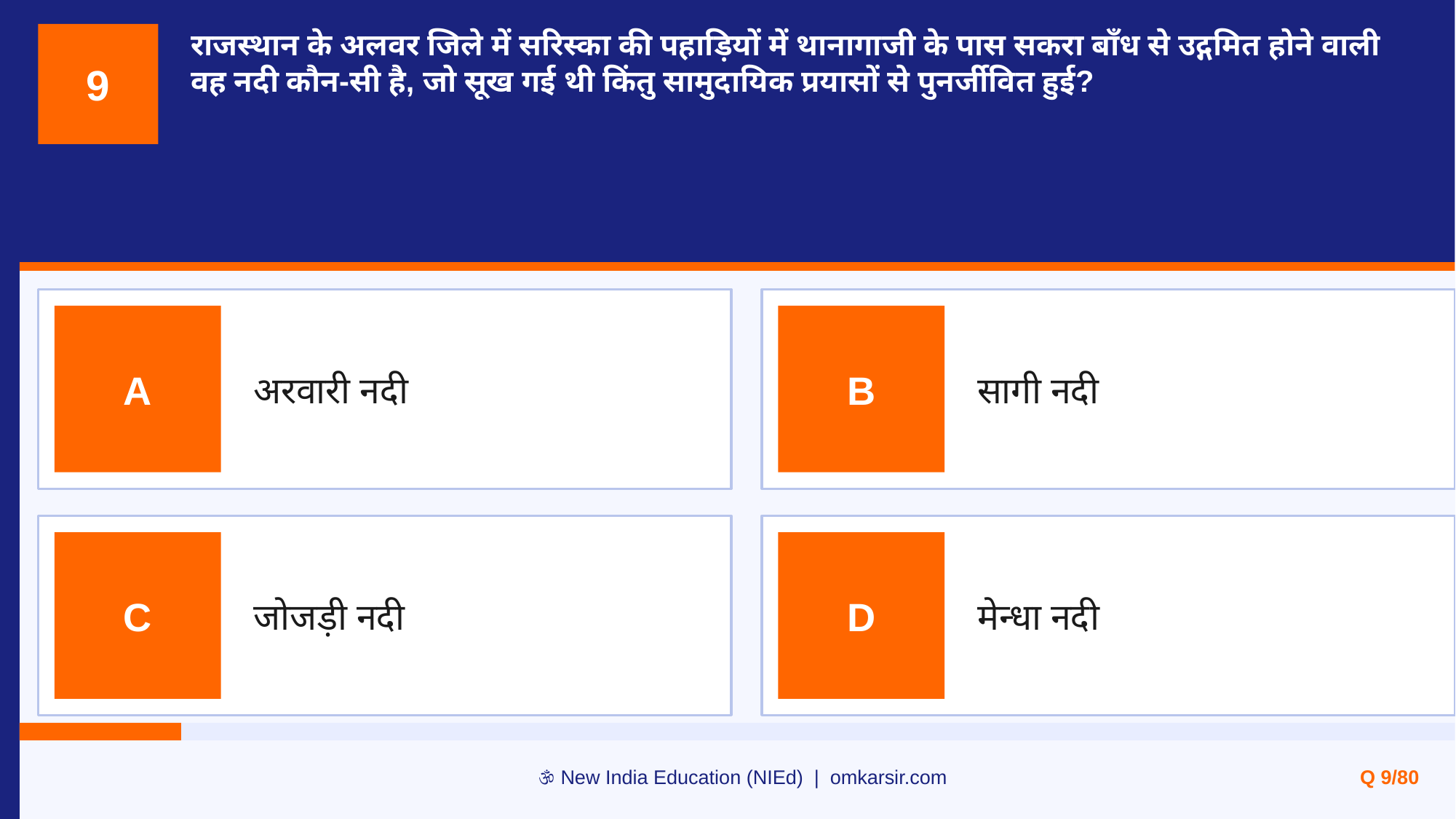

राजस्थान के अलवर जिले में सरिस्का की पहाड़ियों में थानागाजी के पास सकरा बाँध से उद्गमित होने वाली वह नदी कौन-सी है, जो सूख गई थी किंतु सामुदायिक प्रयासों से पुनर्जीवित हुई?
9

अरवारी नदी
सागी नदी
A
B

जोजड़ी नदी
मेन्धा नदी
C
D

🕉️ New India Education (NIEd)  |  omkarsir.com
Q 9/80